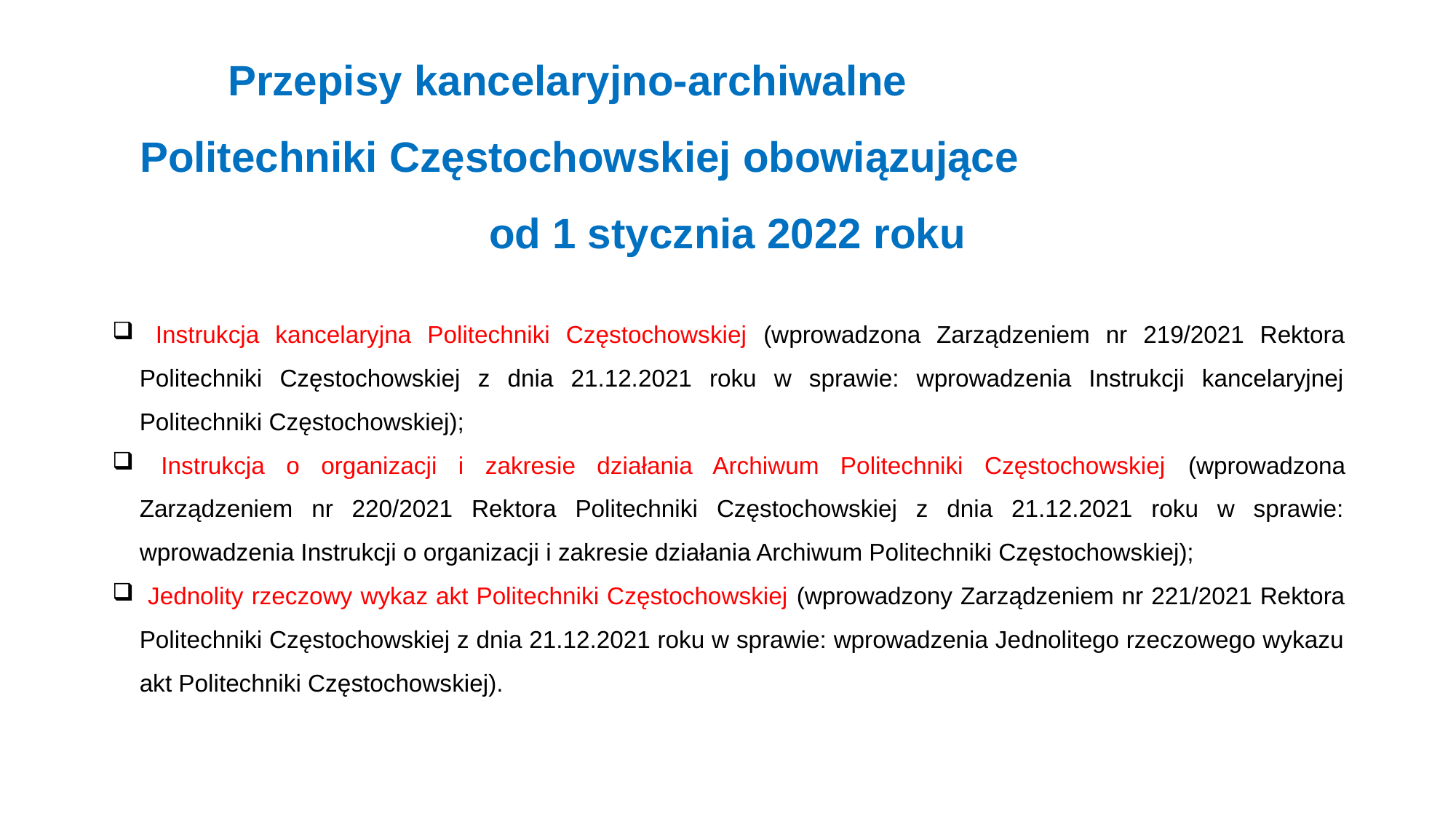

# Przepisy kancelaryjno-archiwalne                            Politechniki Częstochowskiej obowiązujące                          od 1 stycznia 2022 roku
 Instrukcja kancelaryjna Politechniki Częstochowskiej (wprowadzona Zarządzeniem nr 219/2021 Rektora Politechniki Częstochowskiej z dnia 21.12.2021 roku w sprawie: wprowadzenia Instrukcji kancelaryjnej Politechniki Częstochowskiej);
 Instrukcja o organizacji i zakresie działania Archiwum Politechniki Częstochowskiej (wprowadzona Zarządzeniem nr 220/2021 Rektora Politechniki Częstochowskiej z dnia 21.12.2021 roku w sprawie: wprowadzenia Instrukcji o organizacji i zakresie działania Archiwum Politechniki Częstochowskiej);
 Jednolity rzeczowy wykaz akt Politechniki Częstochowskiej (wprowadzony Zarządzeniem nr 221/2021 Rektora Politechniki Częstochowskiej z dnia 21.12.2021 roku w sprawie: wprowadzenia Jednolitego rzeczowego wykazu akt Politechniki Częstochowskiej).